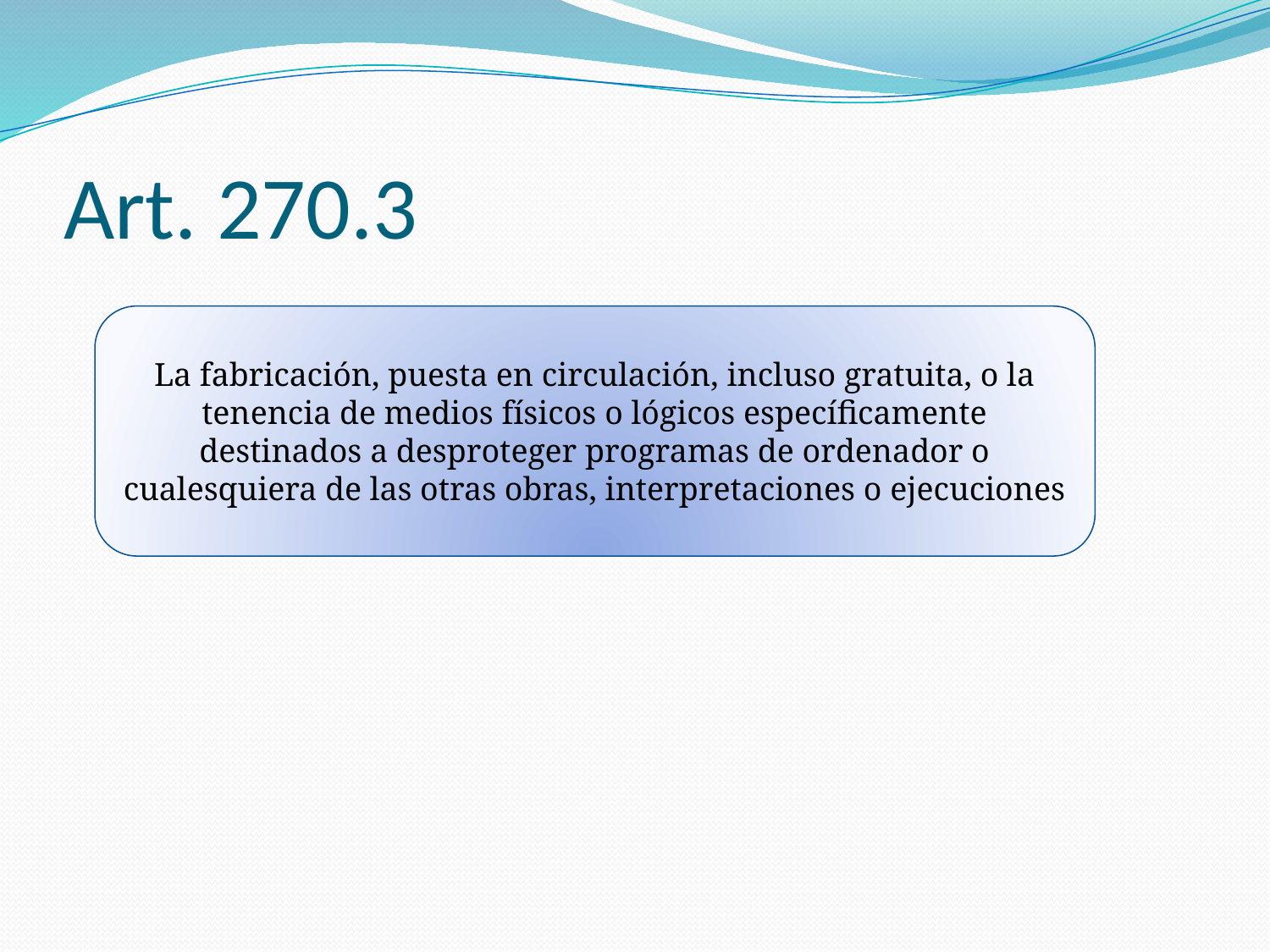

# Art. 270.3
La fabricación, puesta en circulación, incluso gratuita, o la tenencia de medios físicos o lógicos específicamente destinados a desproteger programas de ordenador o cualesquiera de las otras obras, interpretaciones o ejecuciones